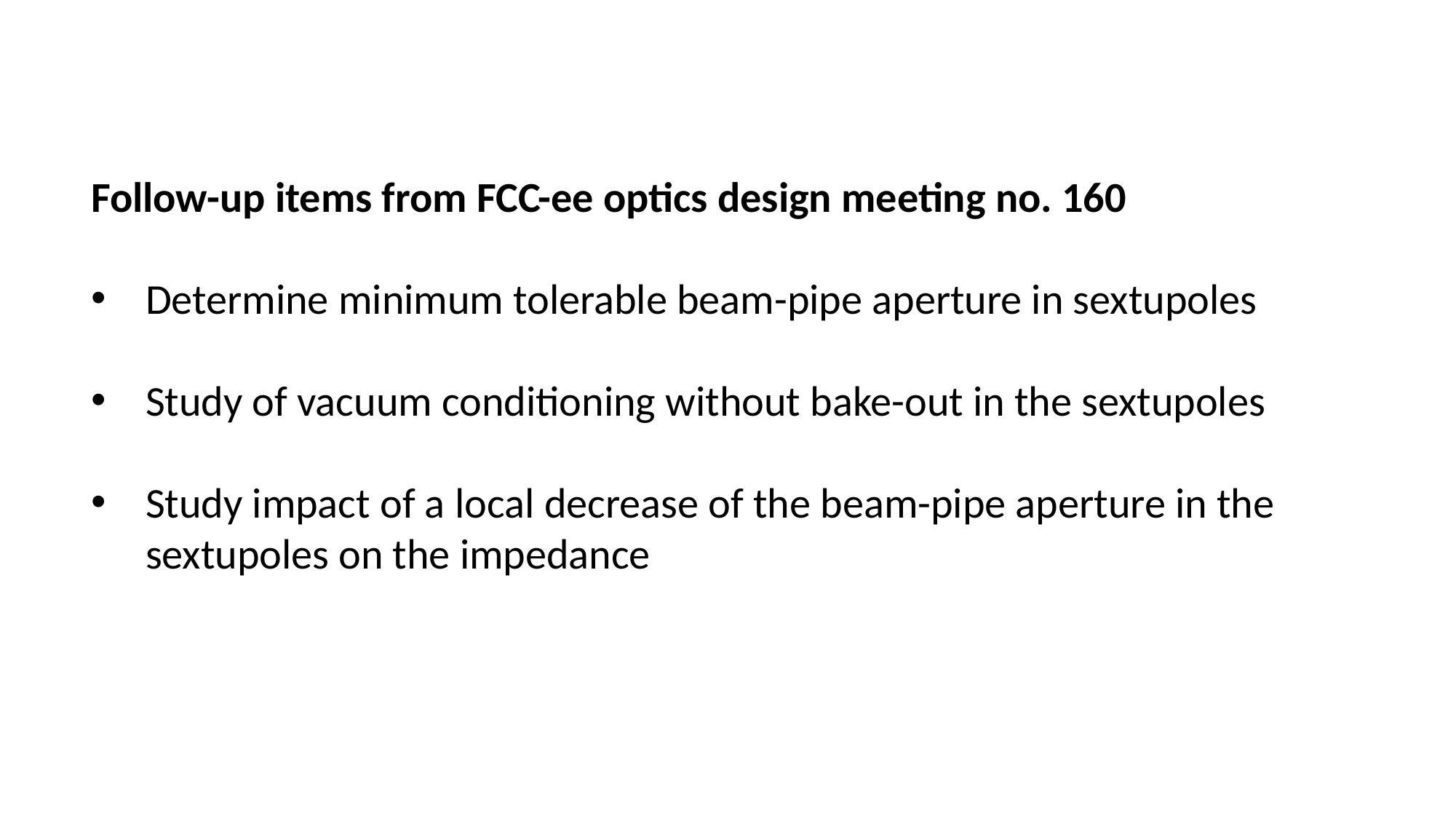

Follow-up items from FCC-ee optics design meeting no. 160

Determine minimum tolerable beam-pipe aperture in sextupoles

Study of vacuum conditioning without bake-out in the sextupoles

Study impact of a local decrease of the beam-pipe aperture in the sextupoles on the impedance